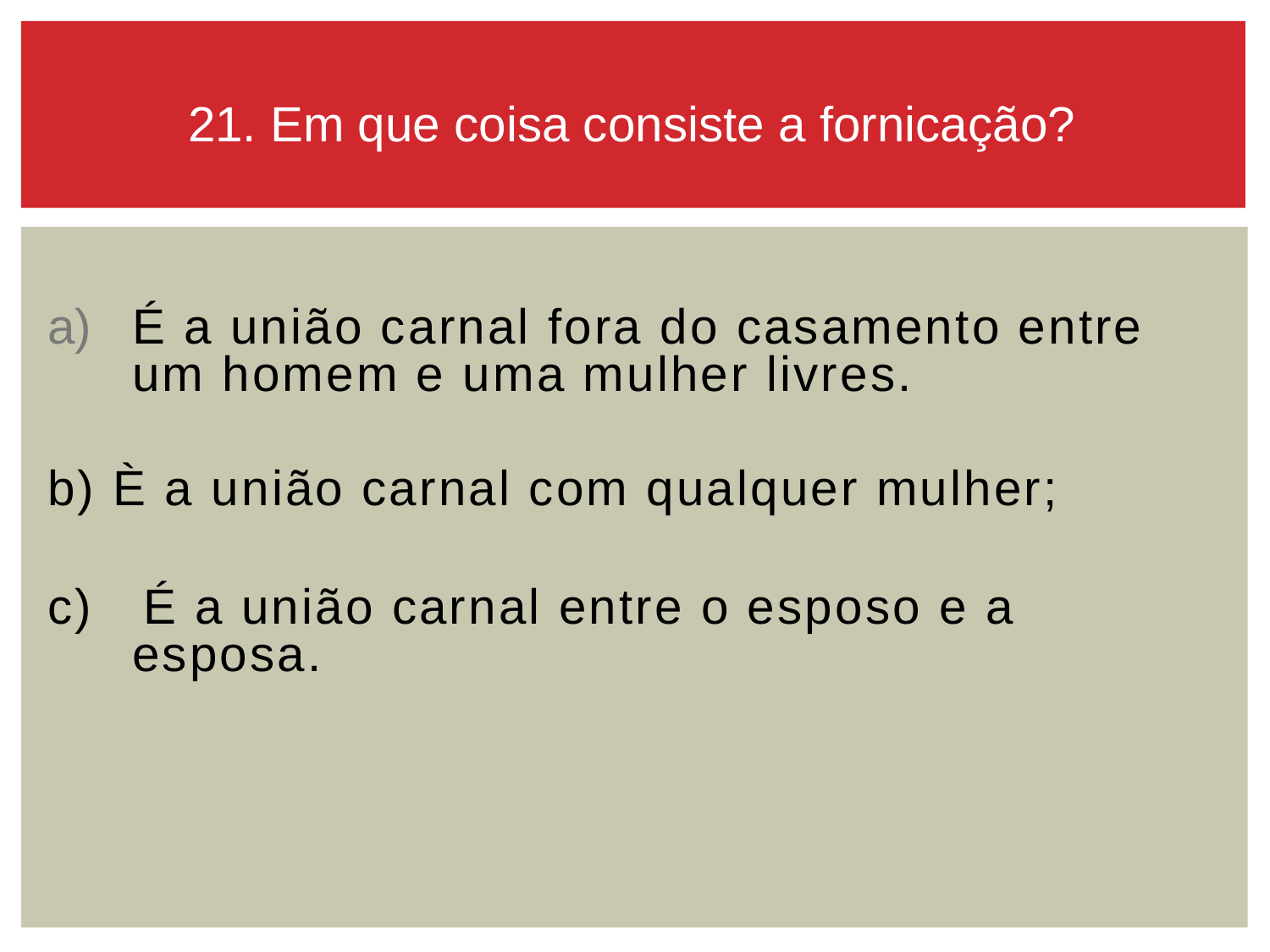

21. Em que coisa consiste a fornicação?

É a união carnal fora do casamento entre um homem e uma mulher livres.

b) È a união carnal com qualquer mulher;

c)   É a união carnal entre o esposo e a esposa.